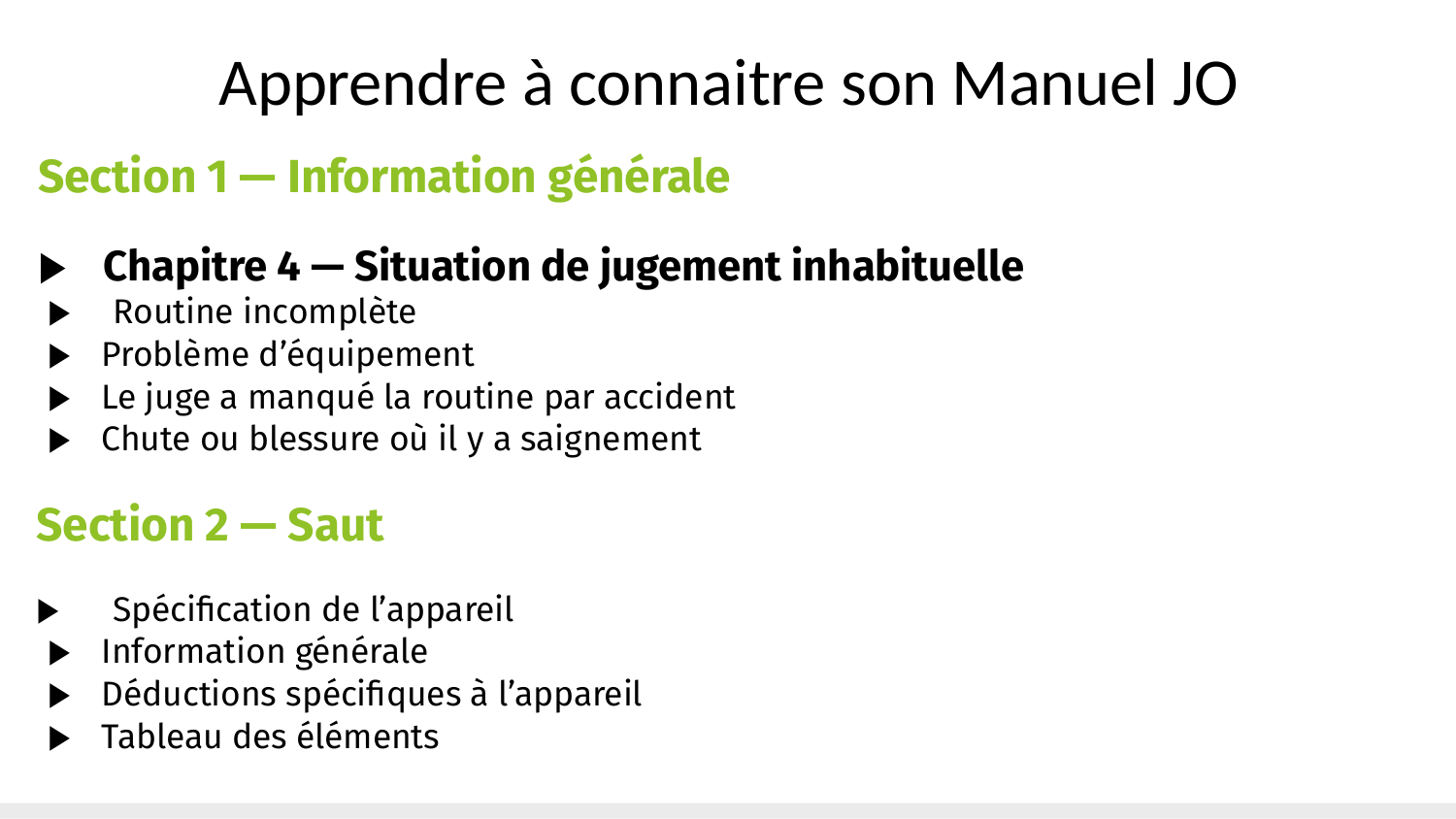

# Apprendre à connaitre son Manuel JO
Section 1 — Information générale

▶	Chapitre 4 — Situation de jugement inhabituelle
▶	Routine incomplète
▶	Problème d’équipement
▶	Le juge a manqué la routine par accident
▶	Chute ou blessure où il y a saignement

Section 2 — Saut

▶	Spécification de l’appareil
▶	Information générale
▶	Déductions spécifiques à l’appareil
▶	Tableau des éléments